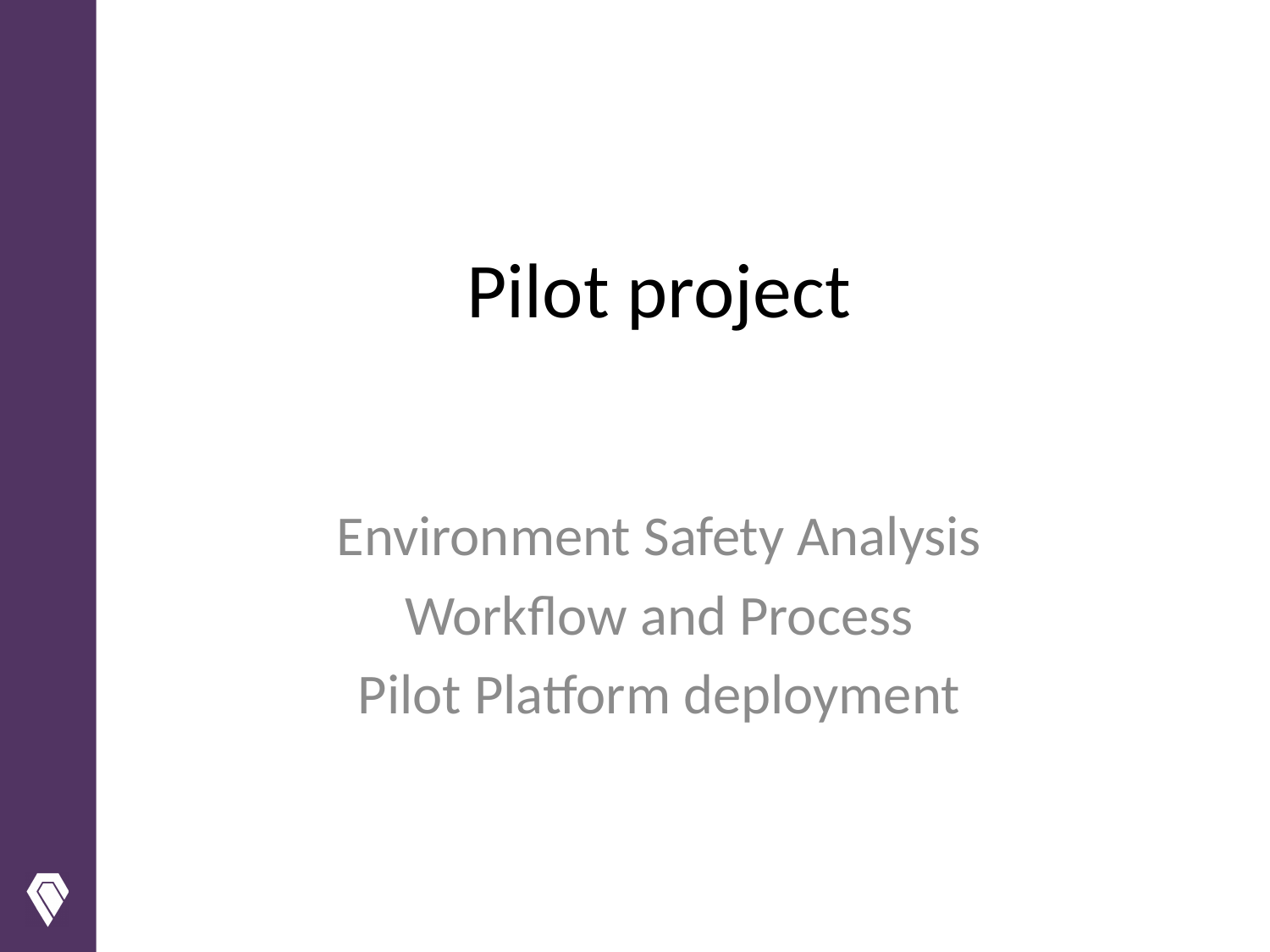

# Pilot project
Environment Safety Analysis
Workflow and Process
Pilot Platform deployment